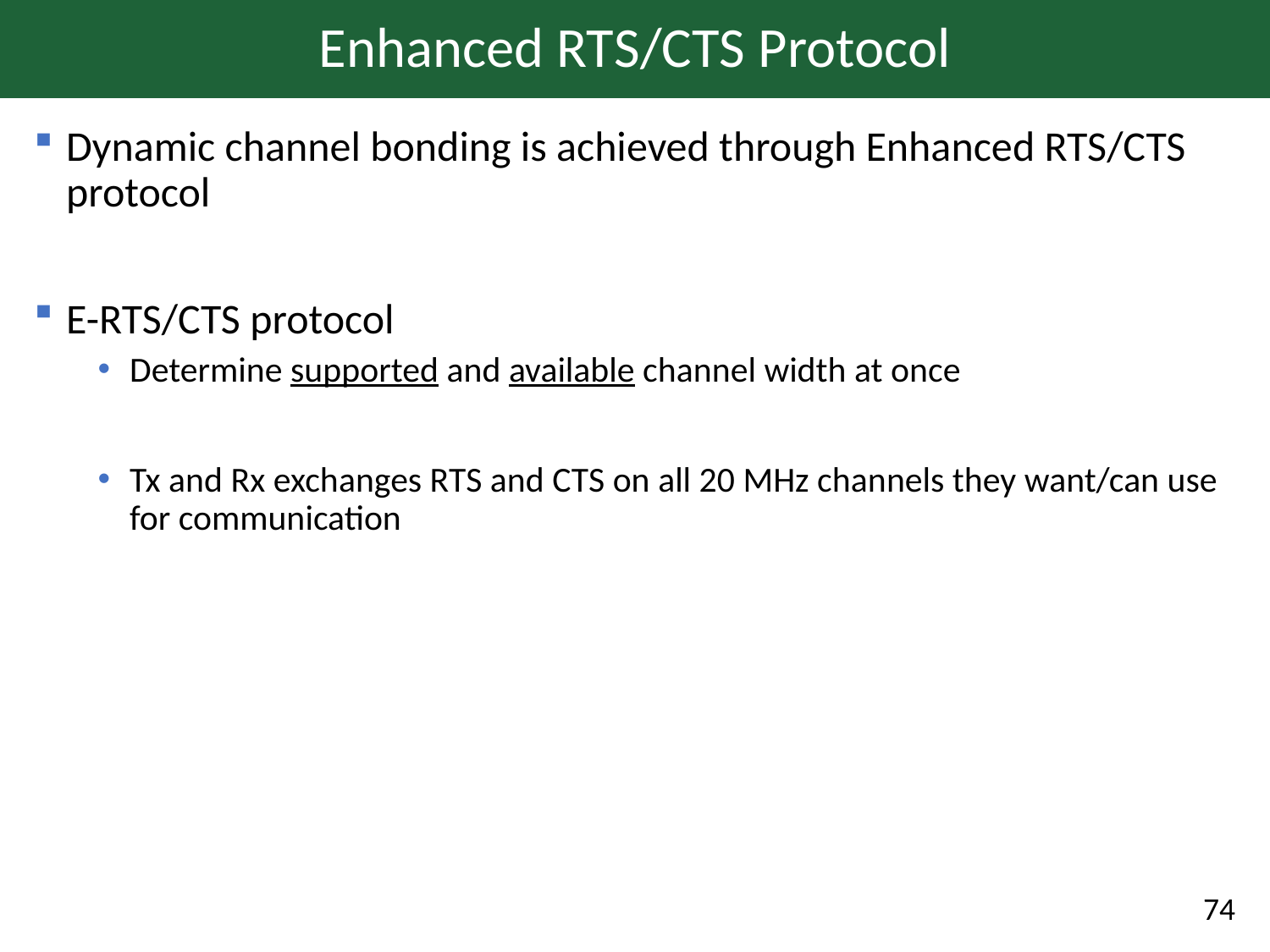

# Enhanced RTS/CTS Protocol
Dynamic channel bonding is achieved through Enhanced RTS/CTS protocol

E-RTS/CTS protocol
Determine supported and available channel width at once

Tx and Rx exchanges RTS and CTS on all 20 MHz channels they want/can use for communication

74